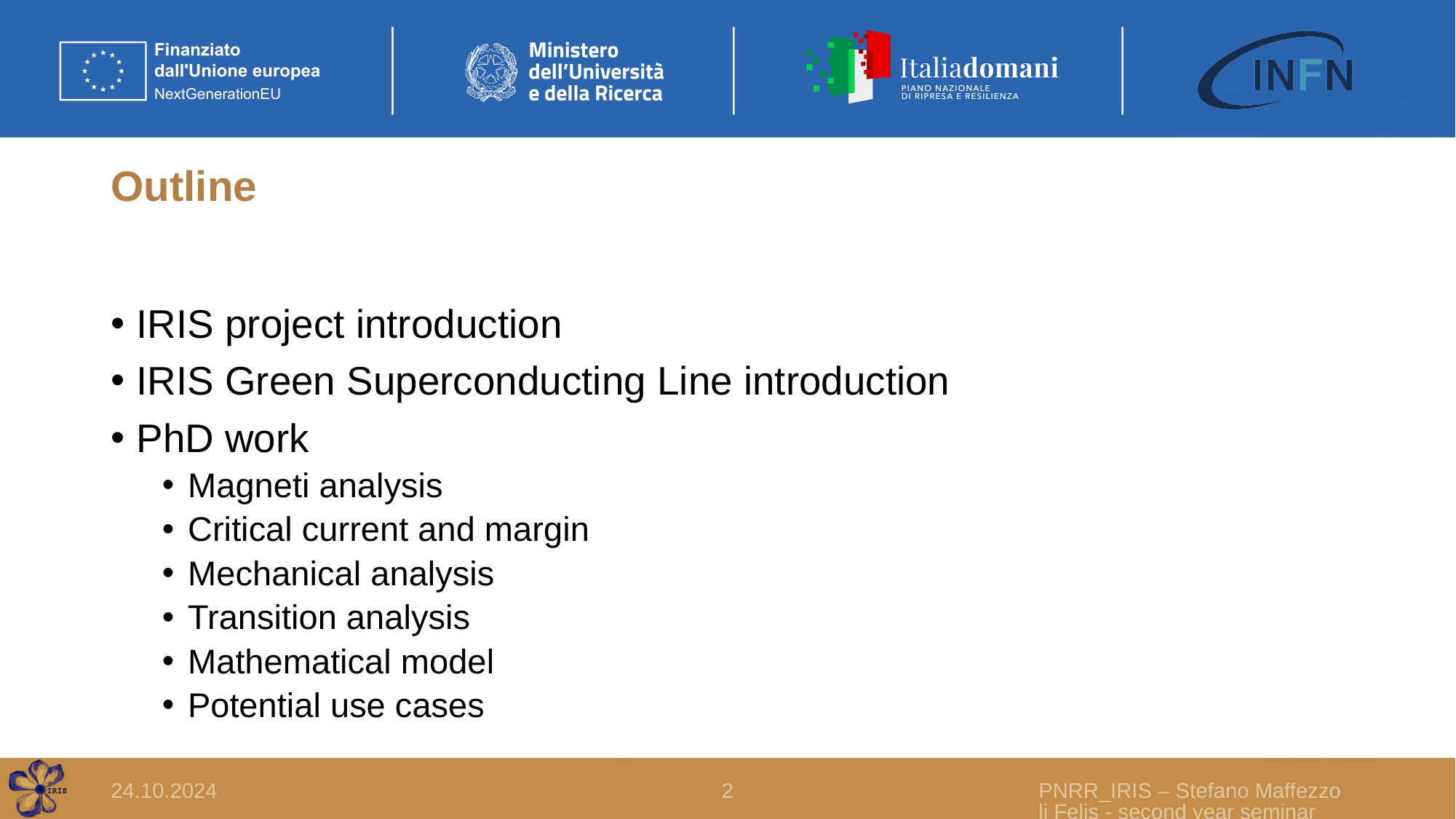

# Outline
IRIS project introduction
IRIS Green Superconducting Line introduction
PhD work
Magneti analysis
Critical current and margin
Mechanical analysis
Transition analysis
Mathematical model
Potential use cases
24.10.2024
2
PNRR_IRIS – Stefano Maffezzoli Felis - second year seminar